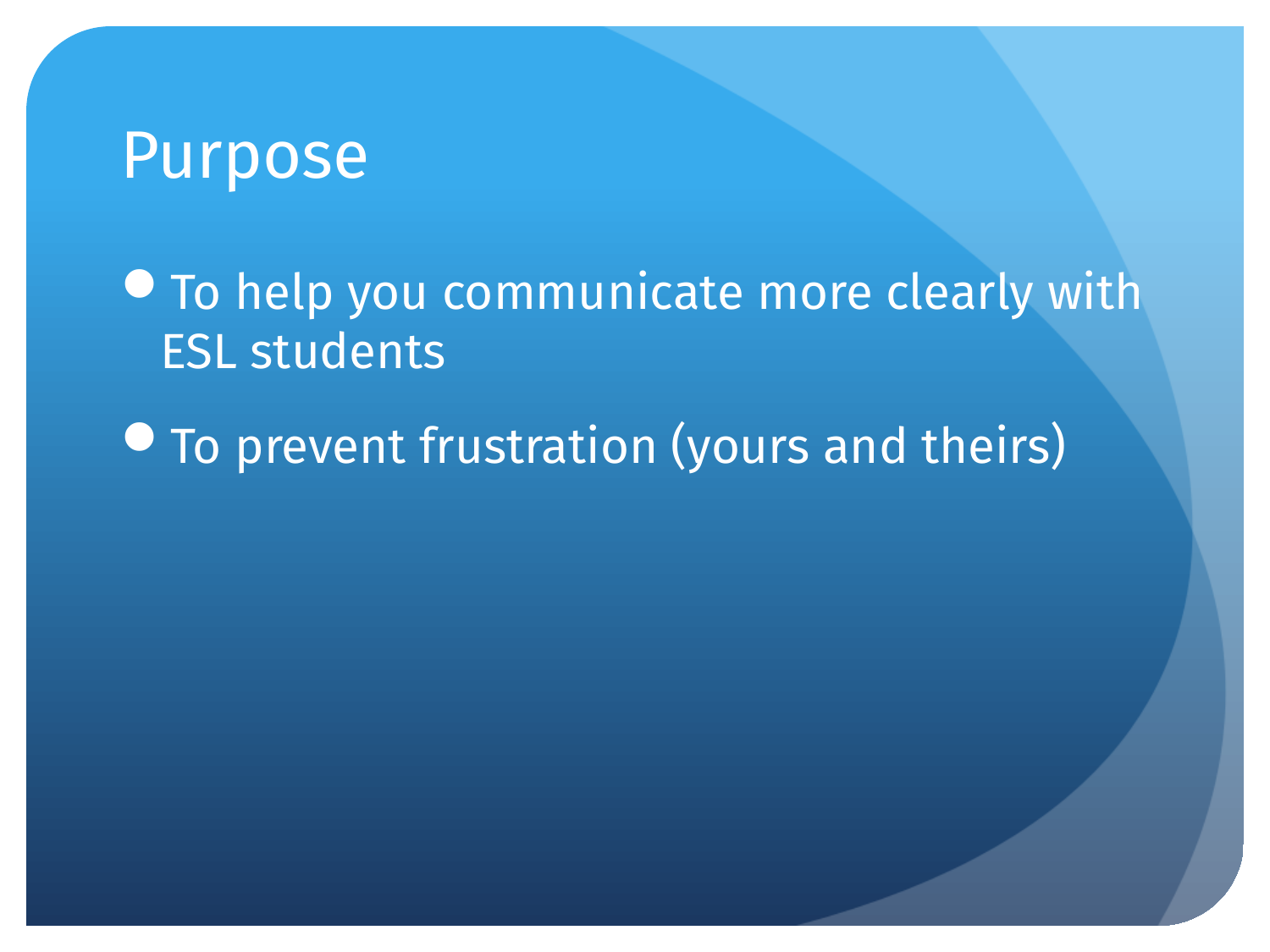

# Purpose
To help you communicate more clearly with ESL students
To prevent frustration (yours and theirs)